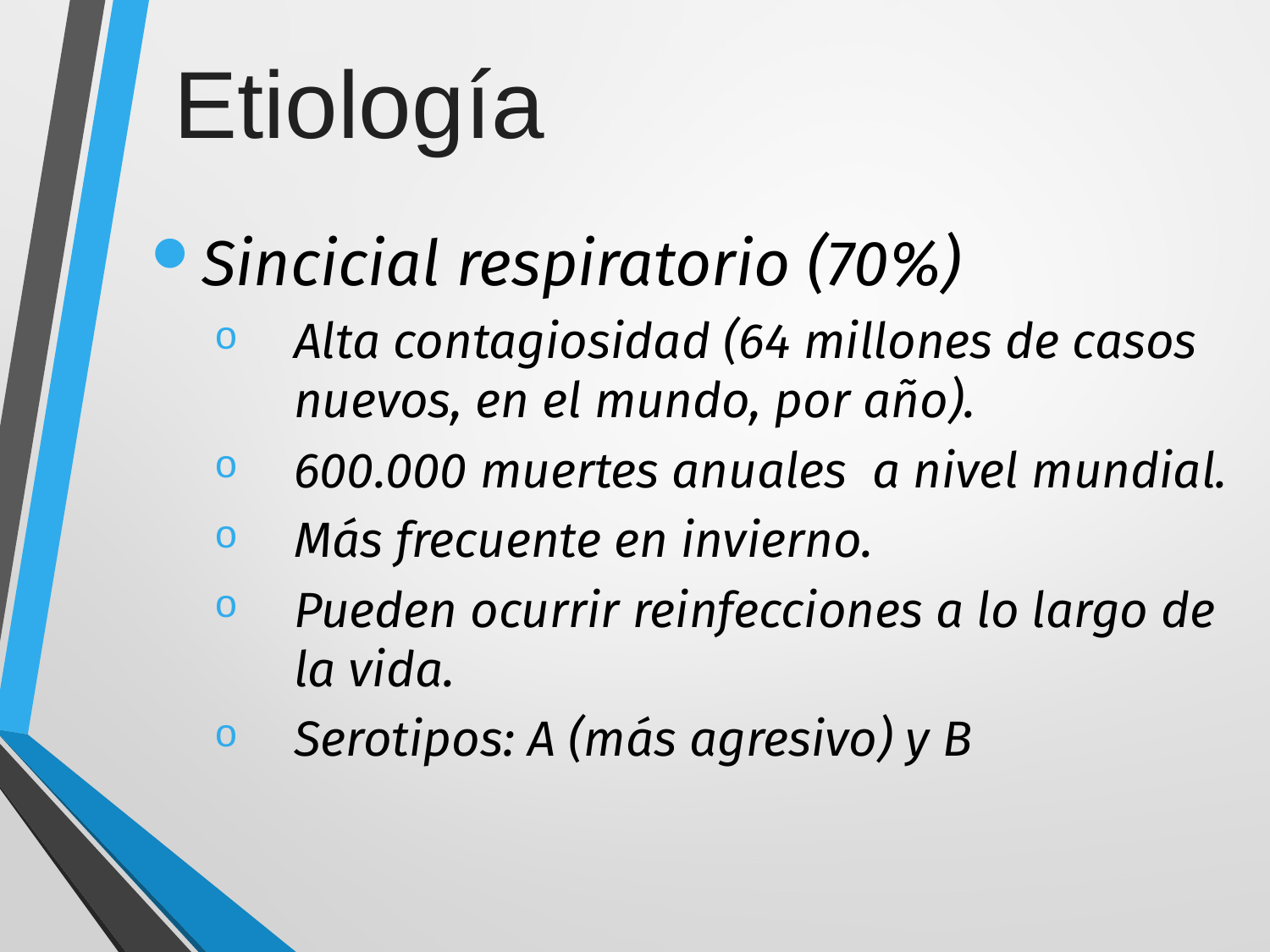

Etiología
Sincicial respiratorio (70%)
Alta contagiosidad (64 millones de casos nuevos, en el mundo, por año).
600.000 muertes anuales  a nivel mundial.
Más frecuente en invierno.
Pueden ocurrir reinfecciones a lo largo de la vida.
Serotipos: A (más agresivo) y B